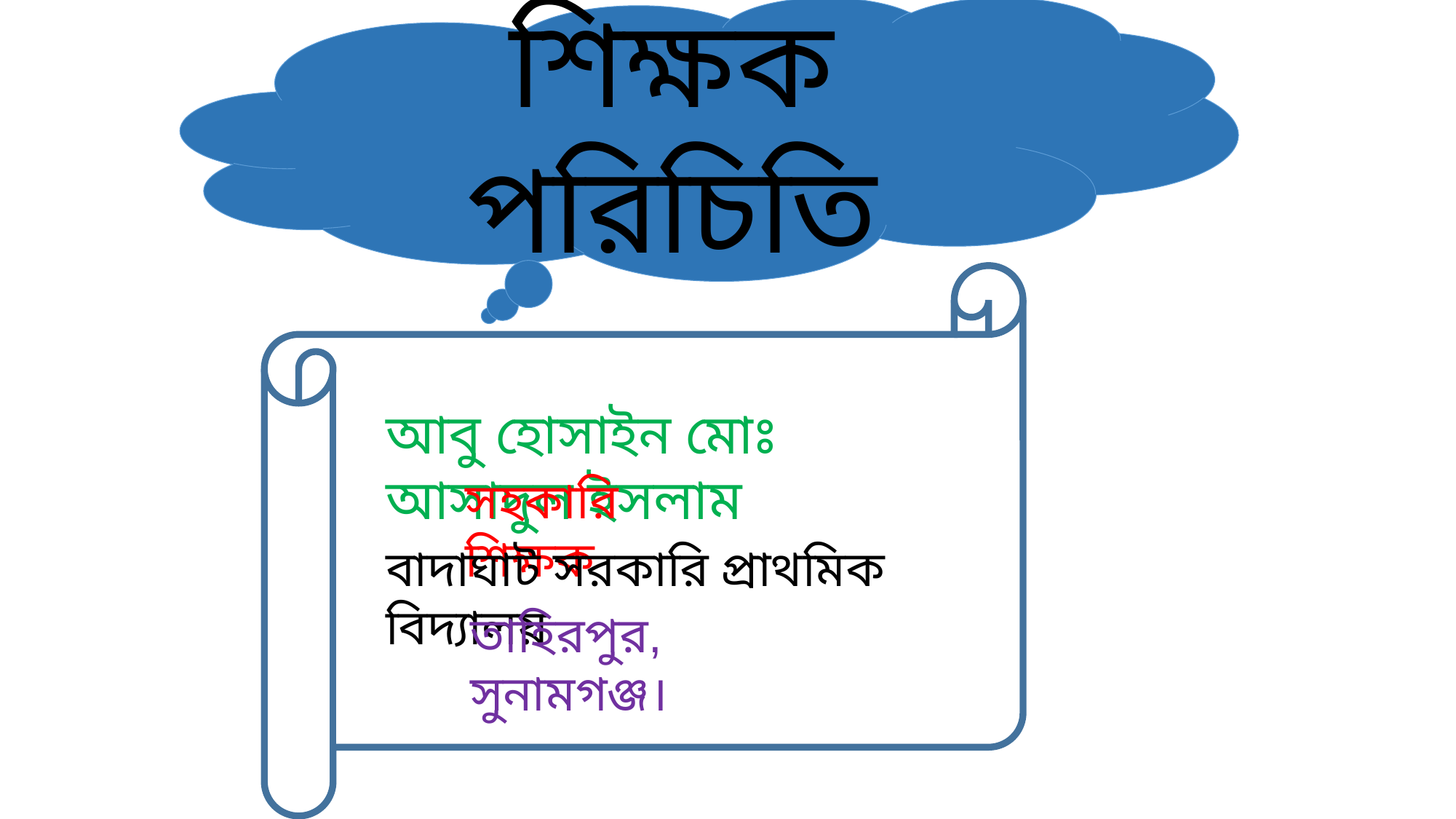

শিক্ষক পরিচিতি

আবু হোসাইন মোঃ আসাদুল ইসলাম
সহকারি শিক্ষক
বাদাঘাট সরকারি প্রাথমিক বিদ্যালয়
তাহিরপুর, সুনামগঞ্জ।